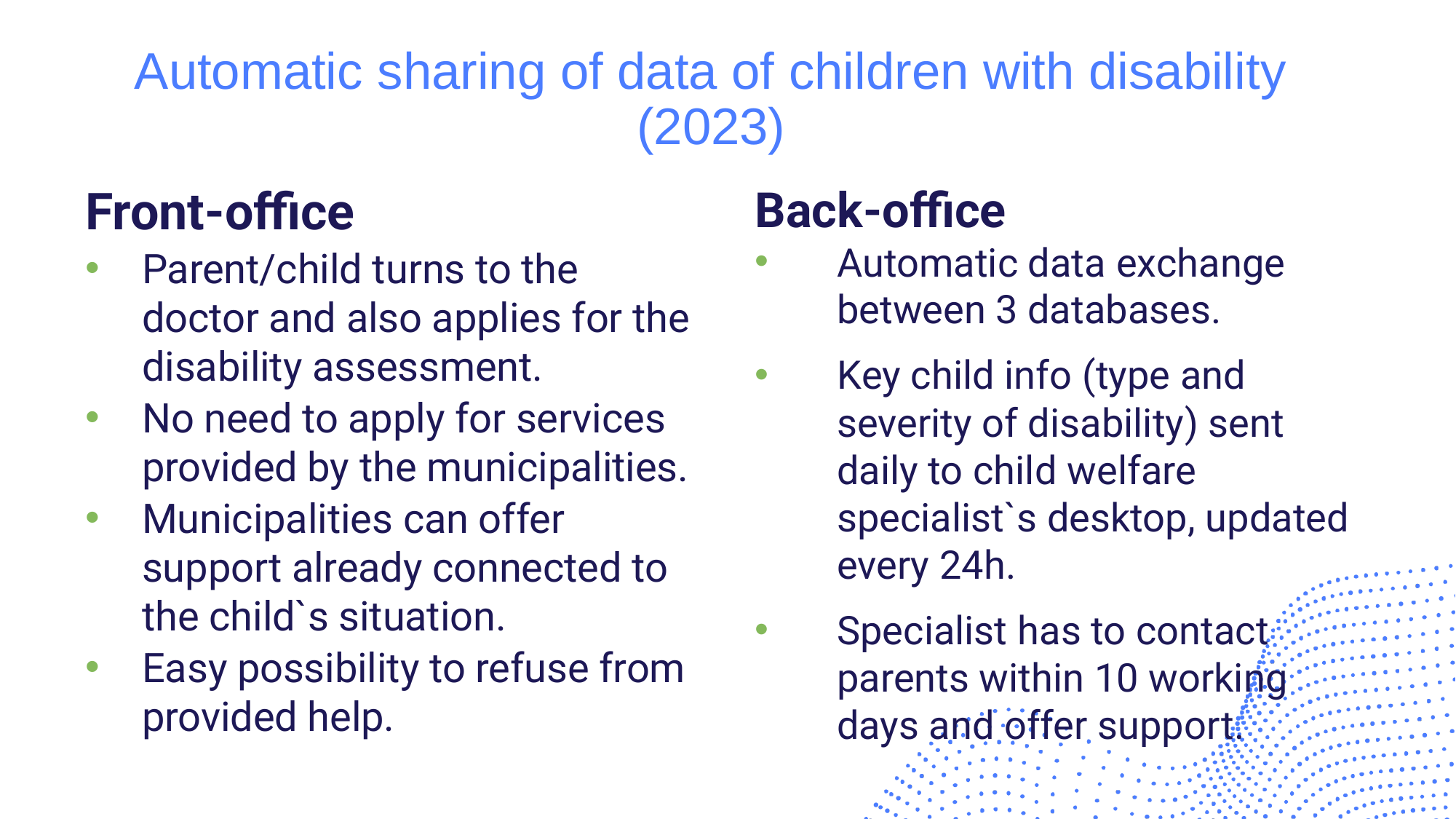

# Automatic sharing of data of children with disability (2023)
Back-office
Automatic data exchange between 3 databases.
Key child info (type and severity of disability) sent daily to child welfare specialist`s desktop, updated every 24h.
Specialist has to contact parents within 10 working days and offer support.
Front-office
Parent/child turns to the doctor and also applies for the disability assessment.
No need to apply for services provided by the municipalities.
Municipalities can offer support already connected to the child`s situation.
Easy possibility to refuse from provided help.